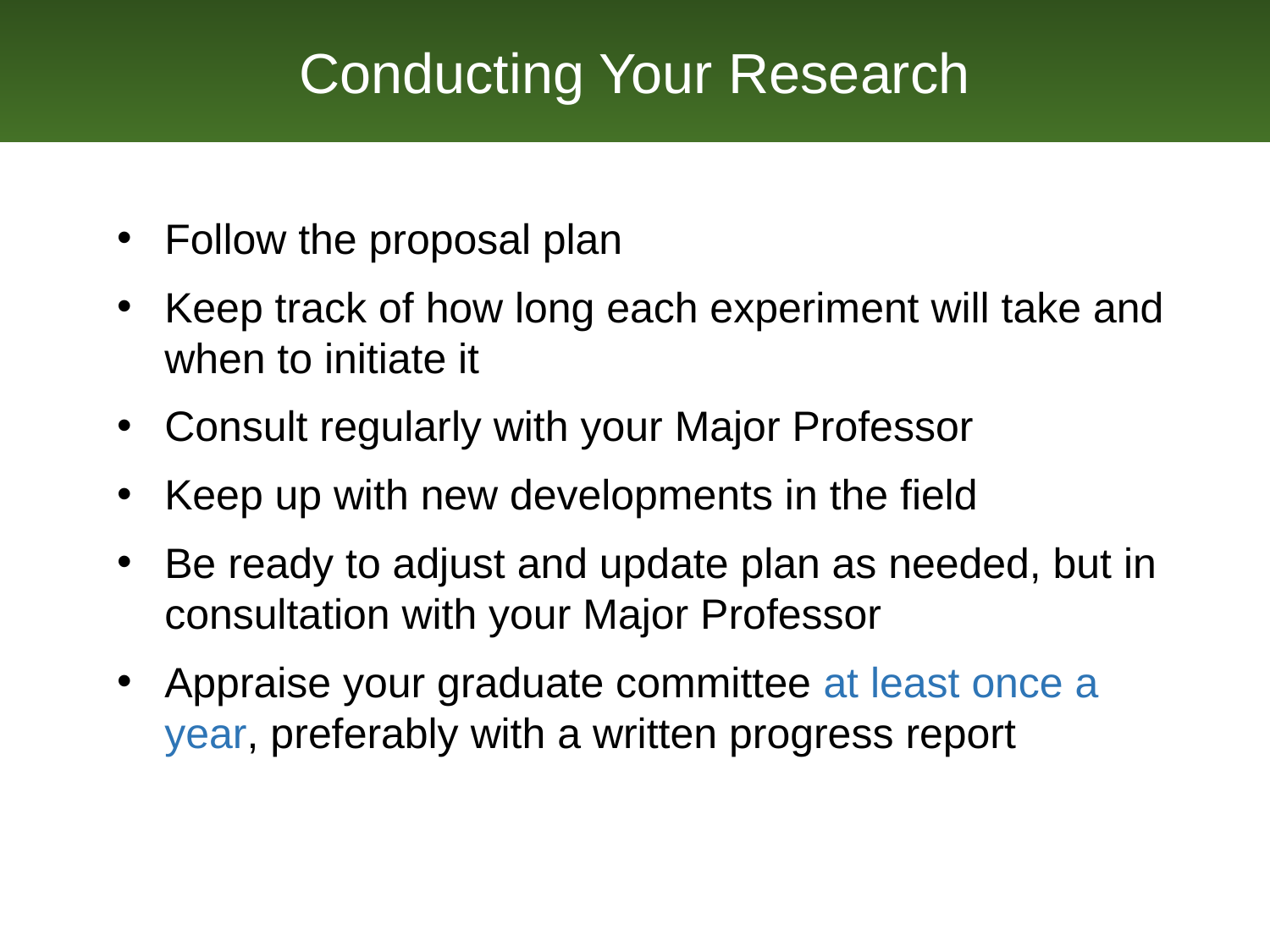

Conducting Your Research
Follow the proposal plan
Keep track of how long each experiment will take and when to initiate it
Consult regularly with your Major Professor
Keep up with new developments in the field
Be ready to adjust and update plan as needed, but in consultation with your Major Professor
Appraise your graduate committee at least once a year, preferably with a written progress report